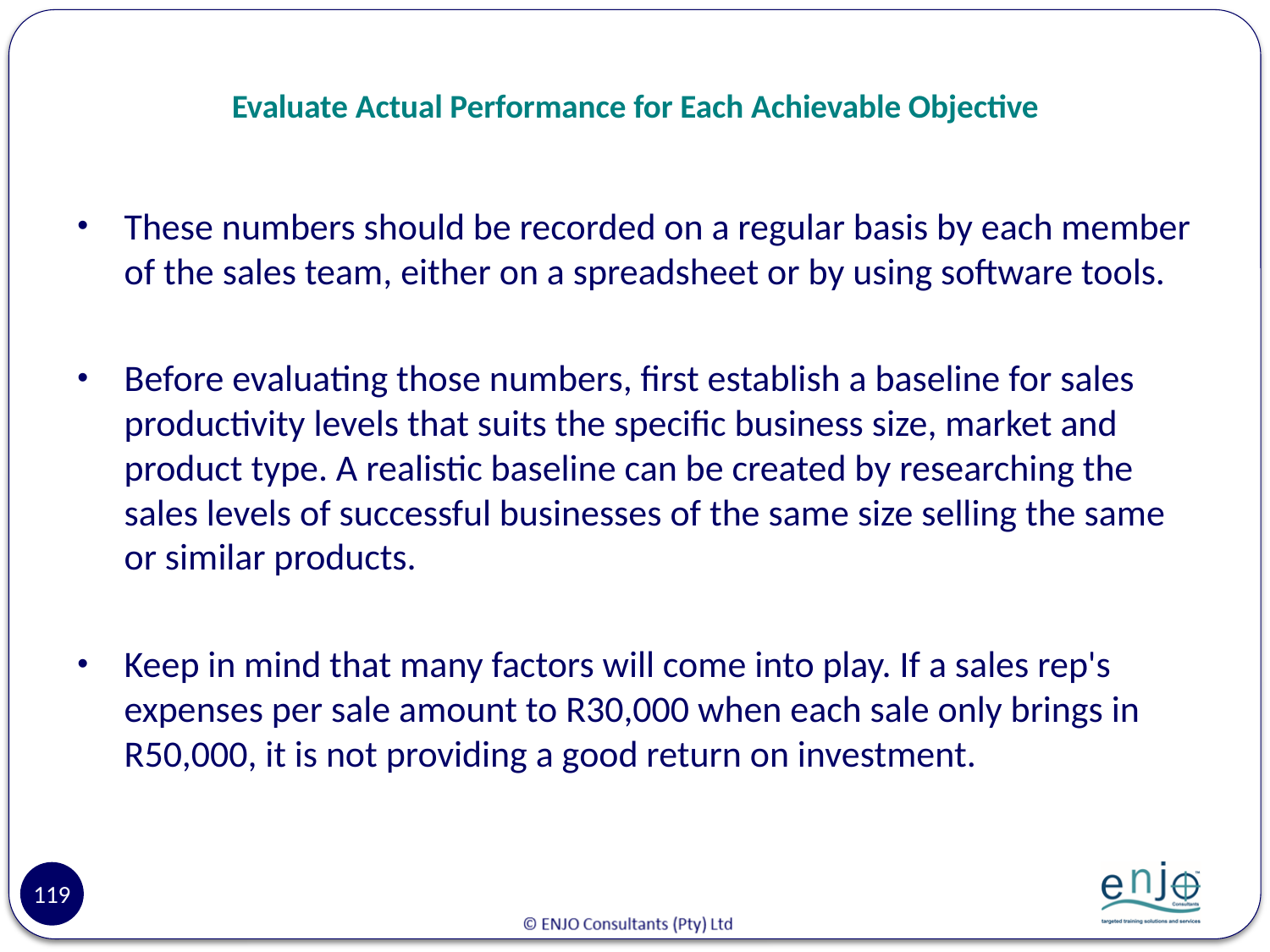

# Evaluate Actual Performance for Each Achievable Objective
These numbers should be recorded on a regular basis by each member of the sales team, either on a spreadsheet or by using software tools.

Before evaluating those numbers, first establish a baseline for sales productivity levels that suits the specific business size, market and product type. A realistic baseline can be created by researching the sales levels of successful businesses of the same size selling the same or similar products.

Keep in mind that many factors will come into play. If a sales rep's expenses per sale amount to R30,000 when each sale only brings in R50,000, it is not providing a good return on investment.

119